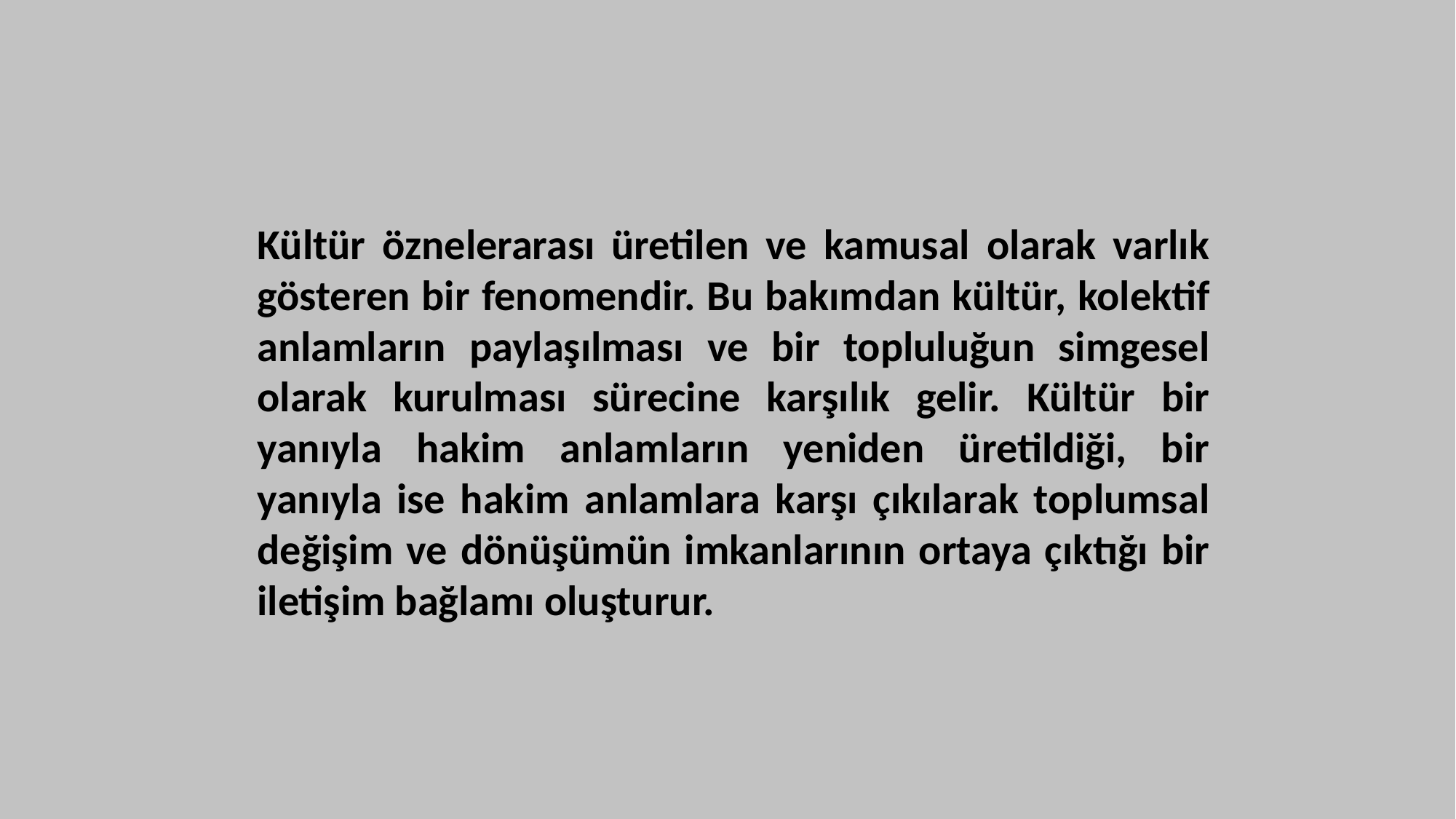

Kültür öznelerarası üretilen ve kamusal olarak varlık gösteren bir fenomendir. Bu bakımdan kültür, kolektif anlamların paylaşılması ve bir topluluğun simgesel olarak kurulması sürecine karşılık gelir. Kültür bir yanıyla hakim anlamların yeniden üretildiği, bir yanıyla ise hakim anlamlara karşı çıkılarak toplumsal değişim ve dönüşümün imkanlarının ortaya çıktığı bir iletişim bağlamı oluşturur.